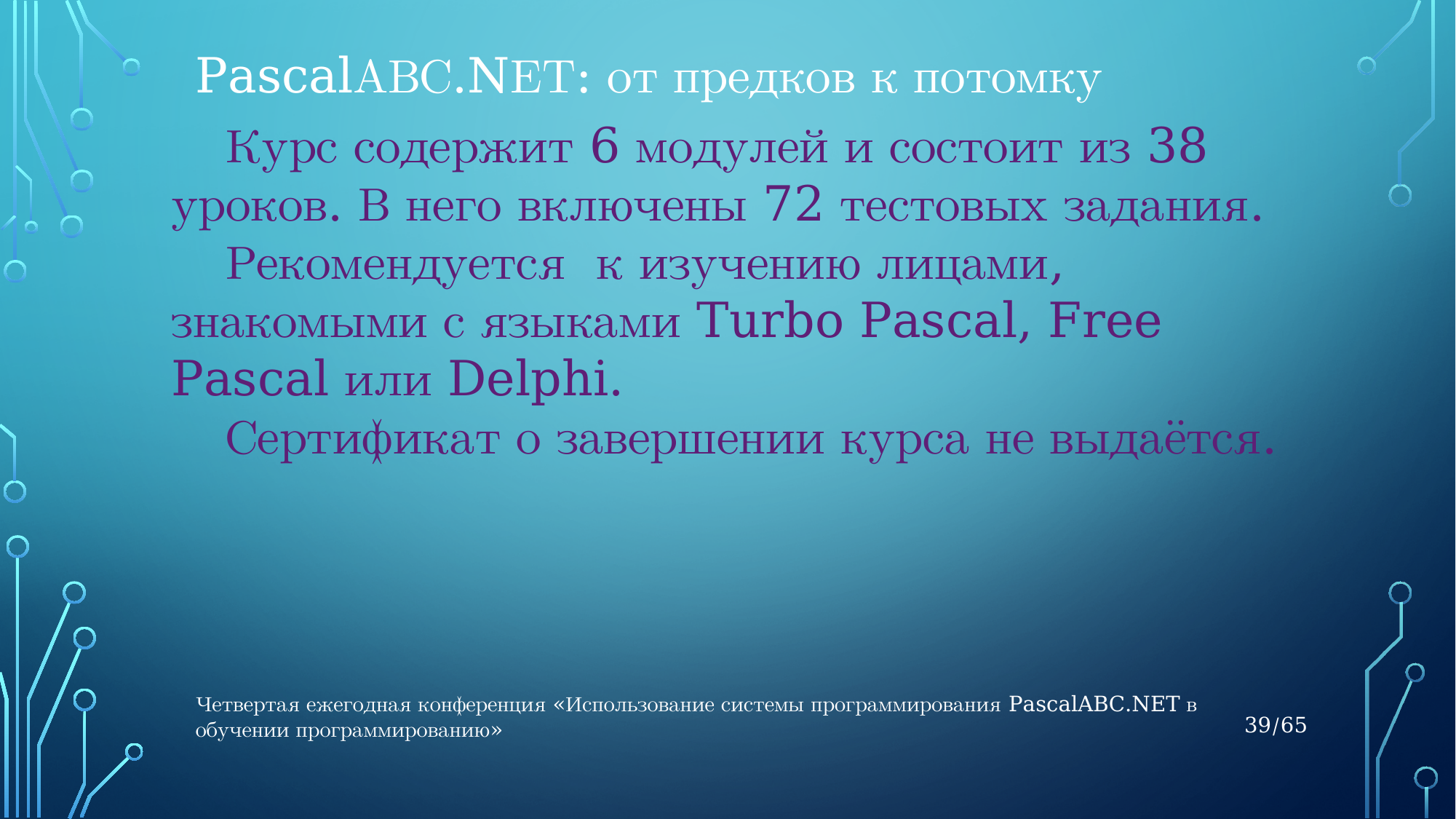

PascalАВС.NЕТ: от предков к потомку
Курс содержит 6 модулей и состоит из 38 уроков. В него включены 72 тестовых задания.
Рекомендуется  к изучению лицами, знакомыми с языками Turbo Pascal, Free Pascal или Delphi.
Сертификат о завершении курса не выдаётся.
Четвертая ежегодная конференция «Использование системы программирования PascalABC.NET в обучении программированию»
39/65